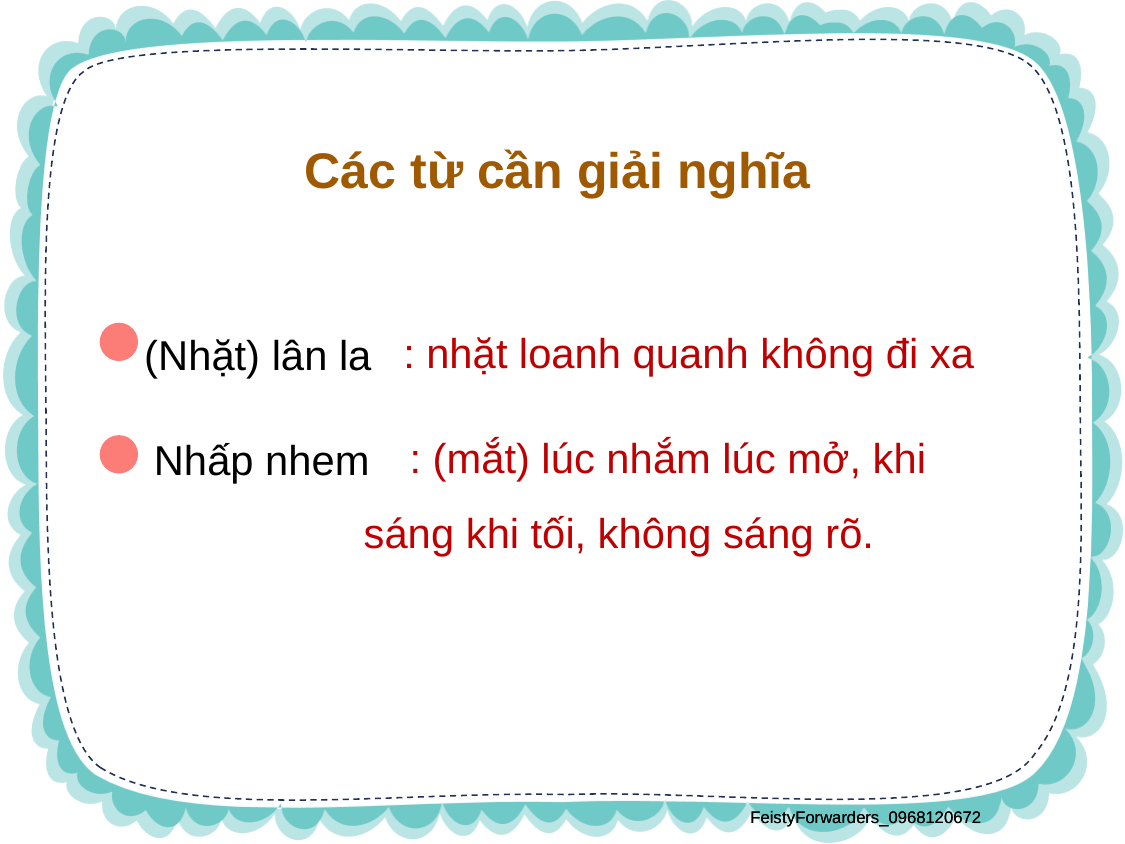

Các từ cần giải nghĩa
    : nhặt loanh quanh không đi xa
     (Nhặt) lân la

    : (mắt) lúc nhắm lúc mở, khi
sáng khi tối, không sáng rõ.
     Nhấp nhem